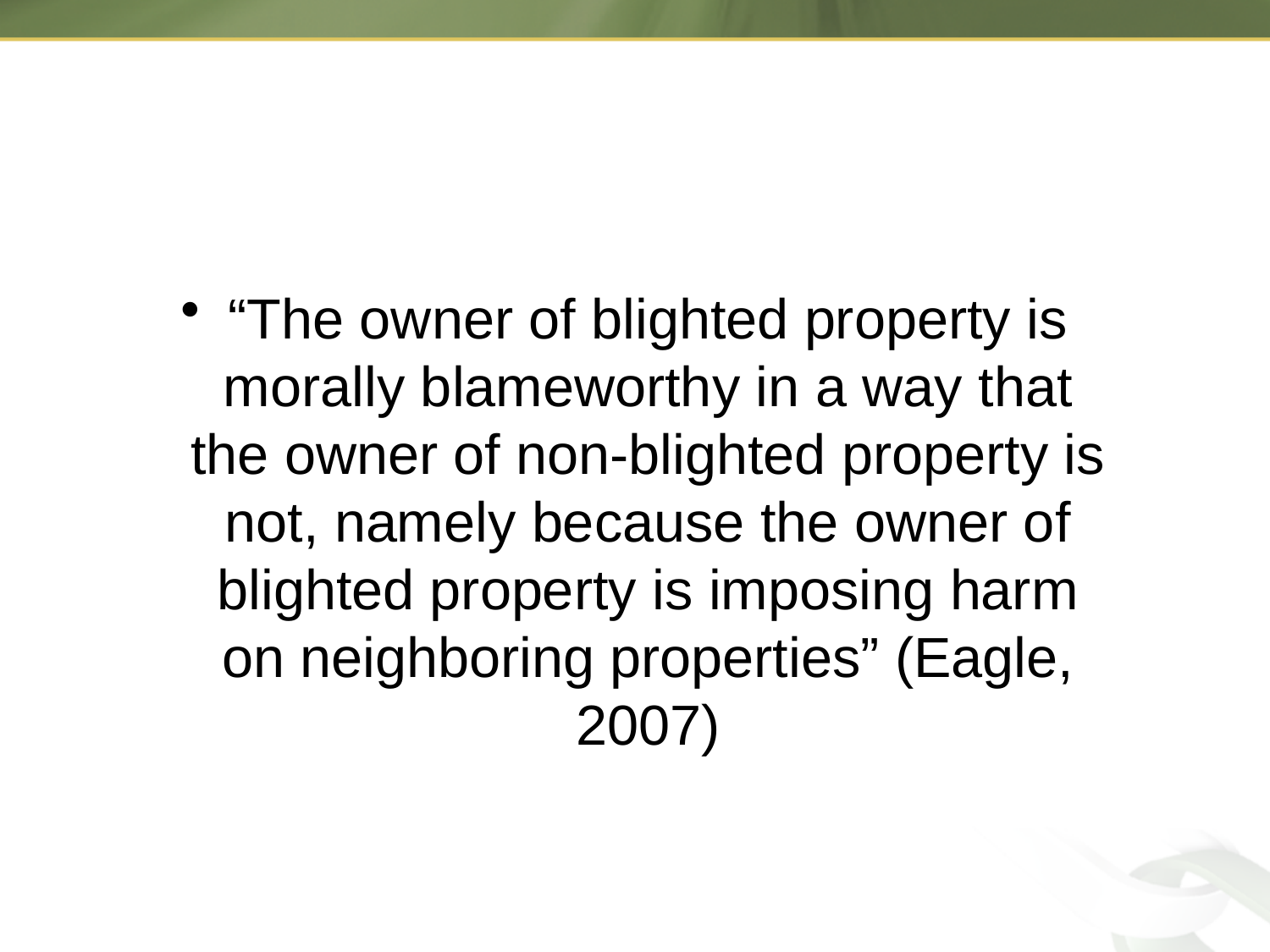

“The owner of blighted property is morally blameworthy in a way that the owner of non-blighted property is not, namely because the owner of blighted property is imposing harm on neighboring properties” (Eagle, 2007)